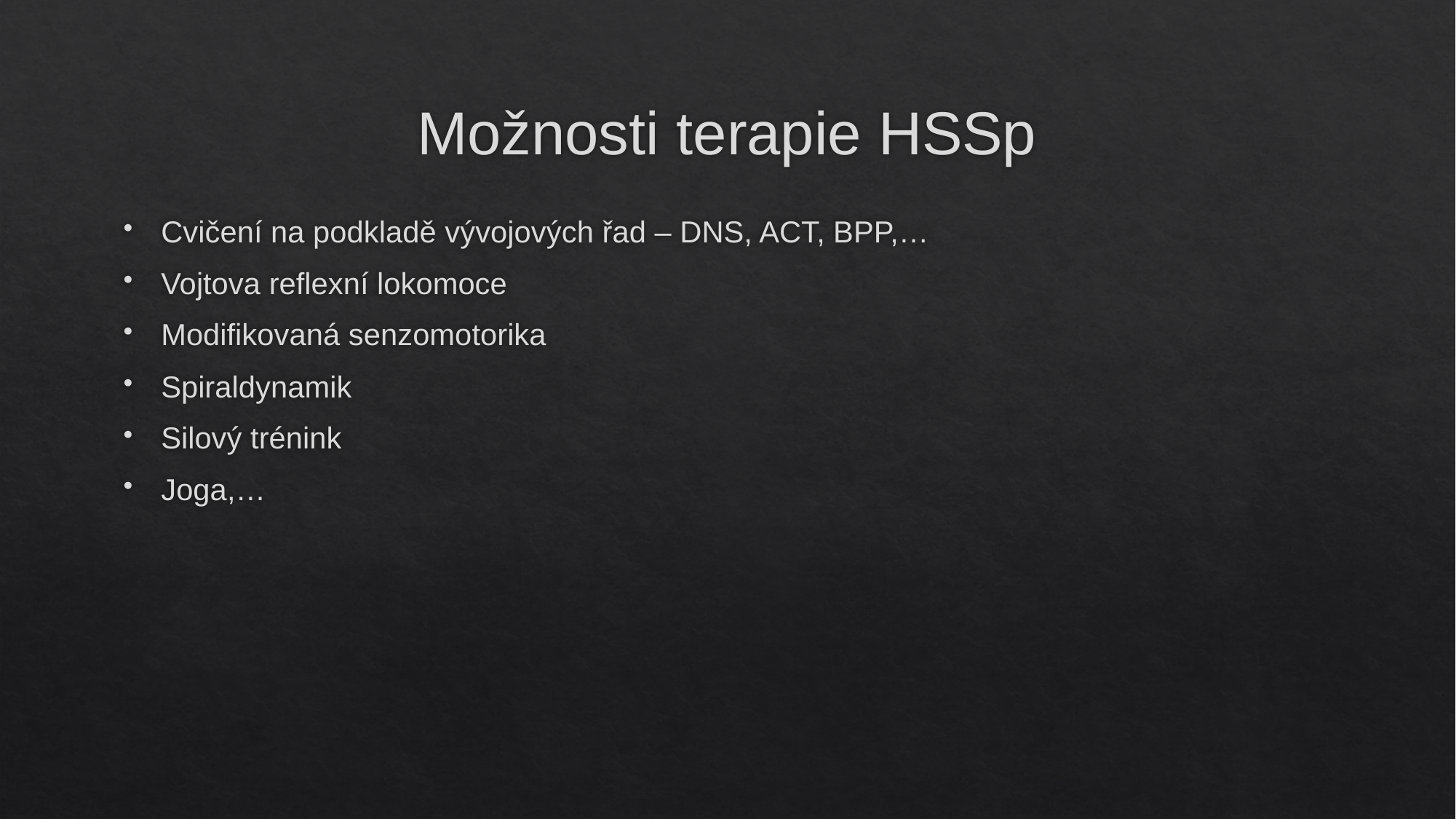

# Možnosti terapie HSSp
Cvičení na podkladě vývojových řad – DNS, ACT, BPP,…
Vojtova reflexní lokomoce
Modifikovaná senzomotorika
Spiraldynamik
Silový trénink
Joga,…